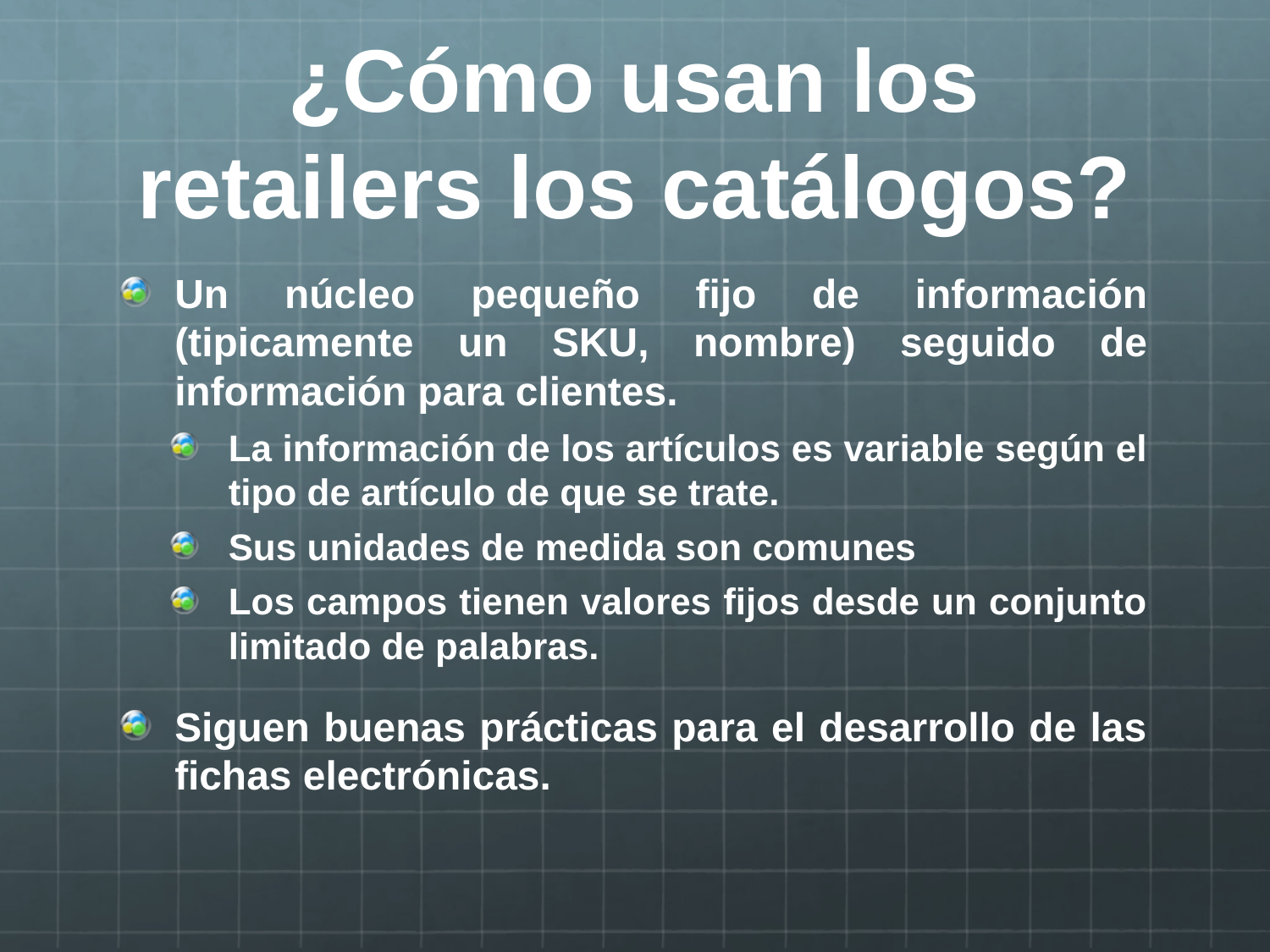

# ¿Cómo usan los retailers los catálogos?
Un núcleo pequeño fijo de información (tipicamente un SKU, nombre) seguido de información para clientes.
La información de los artículos es variable según el tipo de artículo de que se trate.
Sus unidades de medida son comunes
Los campos tienen valores fijos desde un conjunto limitado de palabras.
Siguen buenas prácticas para el desarrollo de las fichas electrónicas.